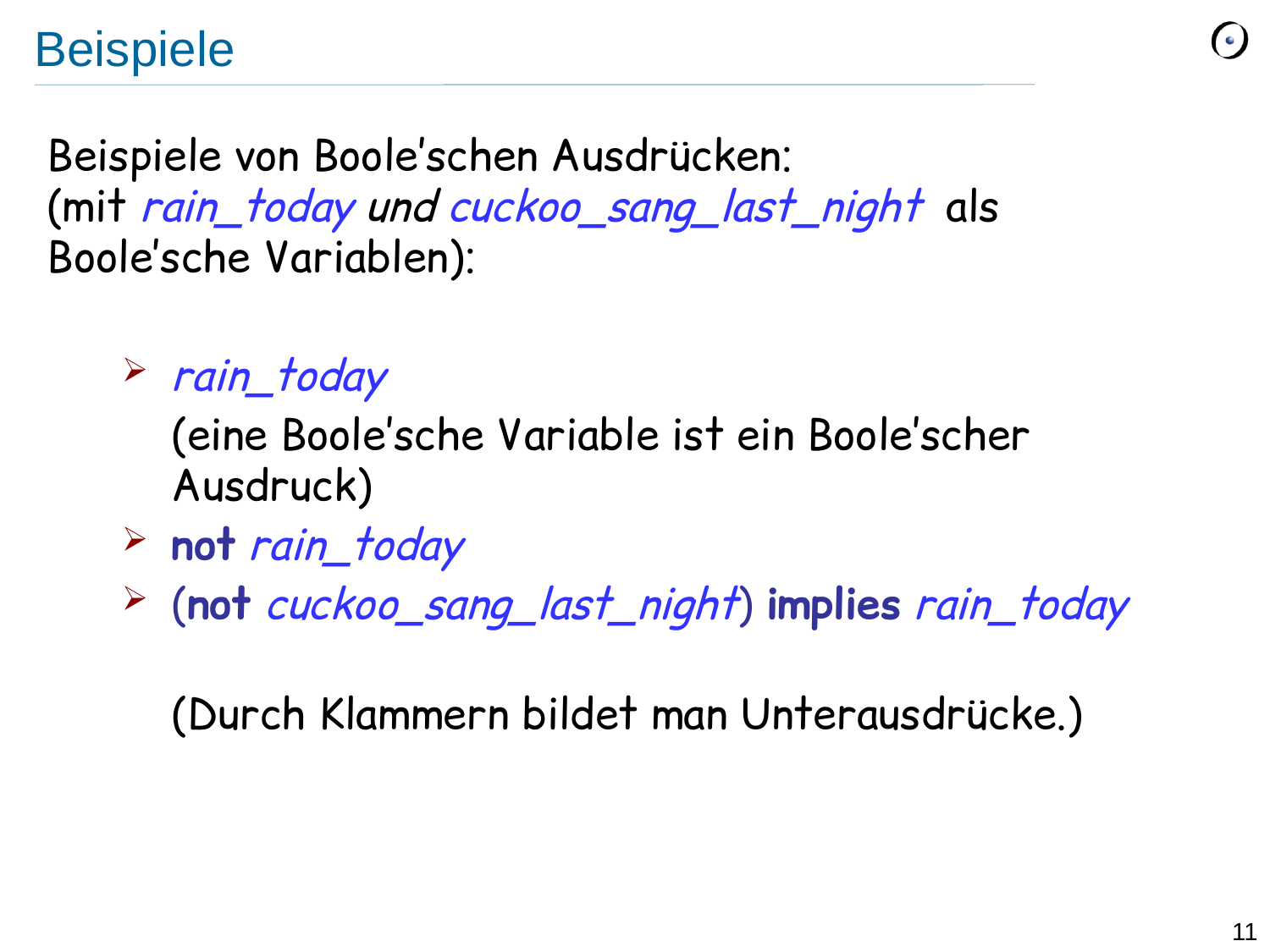

# Beispiele
Beispiele von Boole’schen Ausdrücken:
(mit rain_today und cuckoo_sang_last_night  als Boole’sche Variablen):

rain_today
	(eine Boole’sche Variable ist ein Boole’scher Ausdruck)
not rain_today
(not cuckoo_sang_last_night) implies rain_today
	(Durch Klammern bildet man Unterausdrücke.)